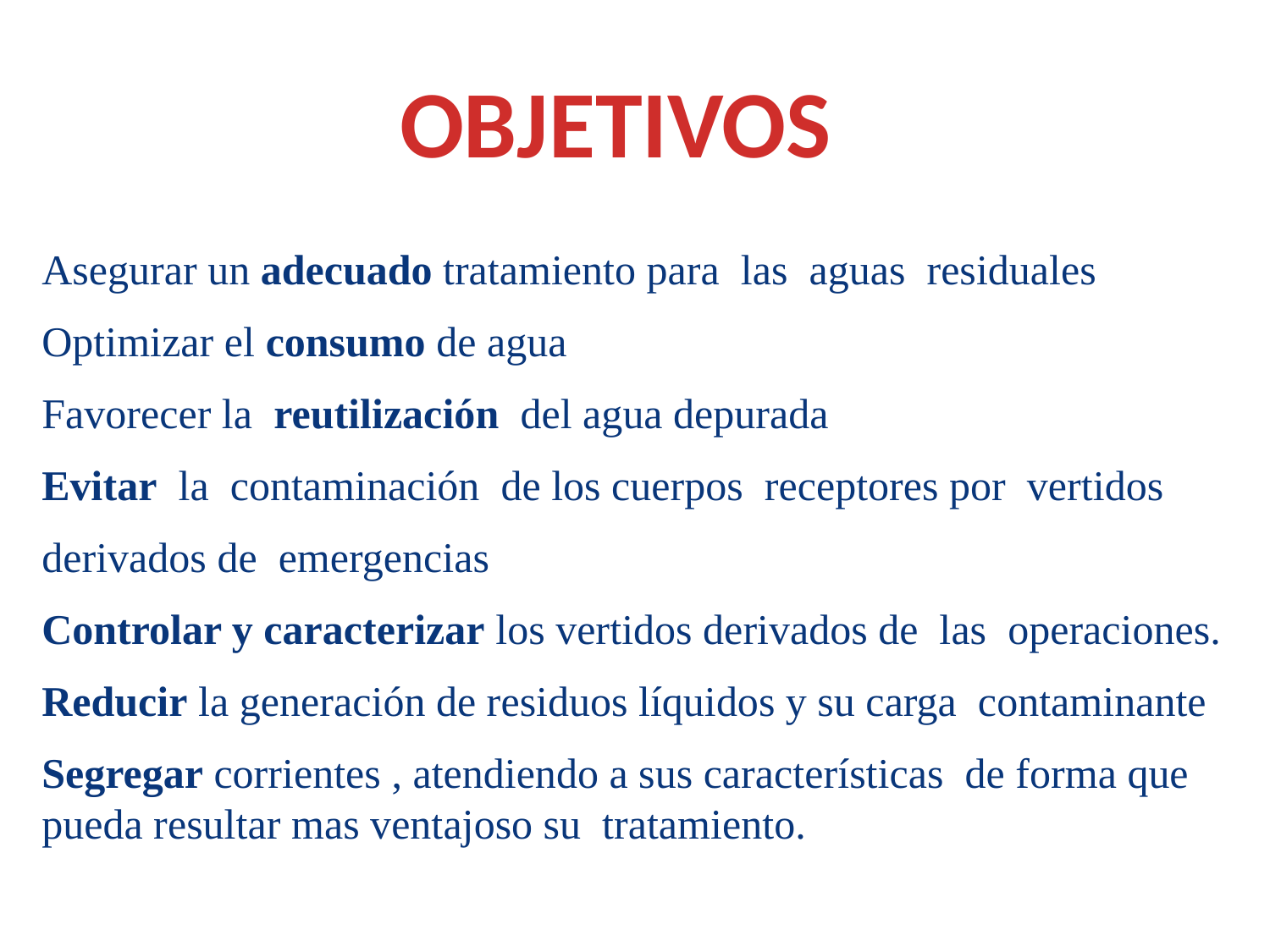

OBJETIVOS
Asegurar un adecuado tratamiento para  las  aguas  residuales
Optimizar el consumo de agua
Favorecer la  reutilización  del agua depurada
Evitar  la  contaminación  de los cuerpos  receptores por  vertidos
derivados de  emergencias
Controlar y caracterizar los vertidos derivados de  las  operaciones.
Reducir la generación de residuos líquidos y su carga  contaminante
Segregar corrientes , atendiendo a sus características  de forma que  pueda resultar mas ventajoso su  tratamiento.